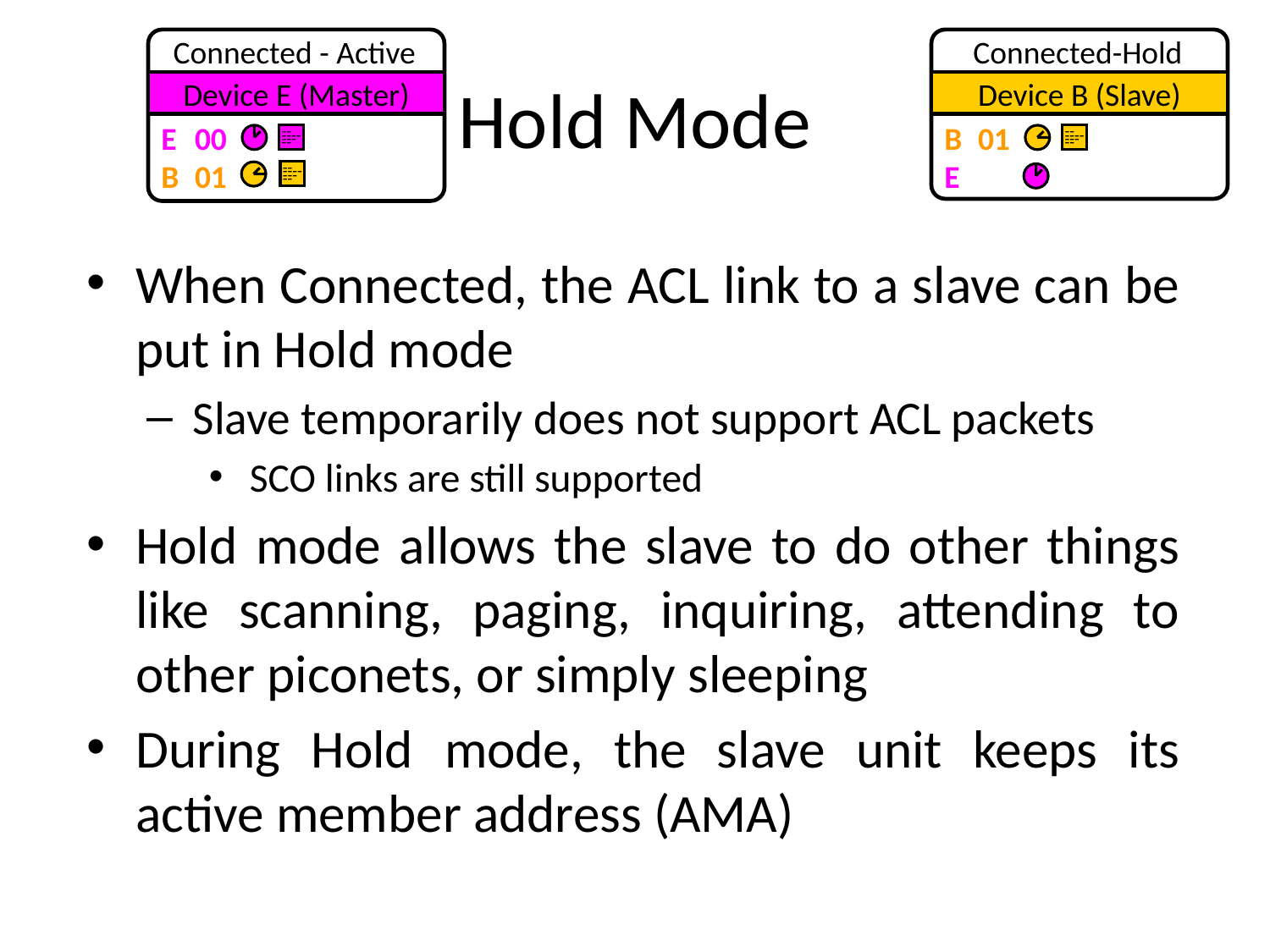

Connected - Active

Connected-Hold
# Hold Mode
Device E (Master)
Device B (Slave)
E
B
00
01
B
E
01

--
----
---
--

--
----
---
--
--
----
---
--

When Connected, the ACL link to a slave can be put in Hold mode
Slave temporarily does not support ACL packets
SCO links are still supported
Hold mode allows the slave to do other things like scanning, paging, inquiring, attending to other piconets, or simply sleeping
During Hold mode, the slave unit keeps its active member address (AMA)